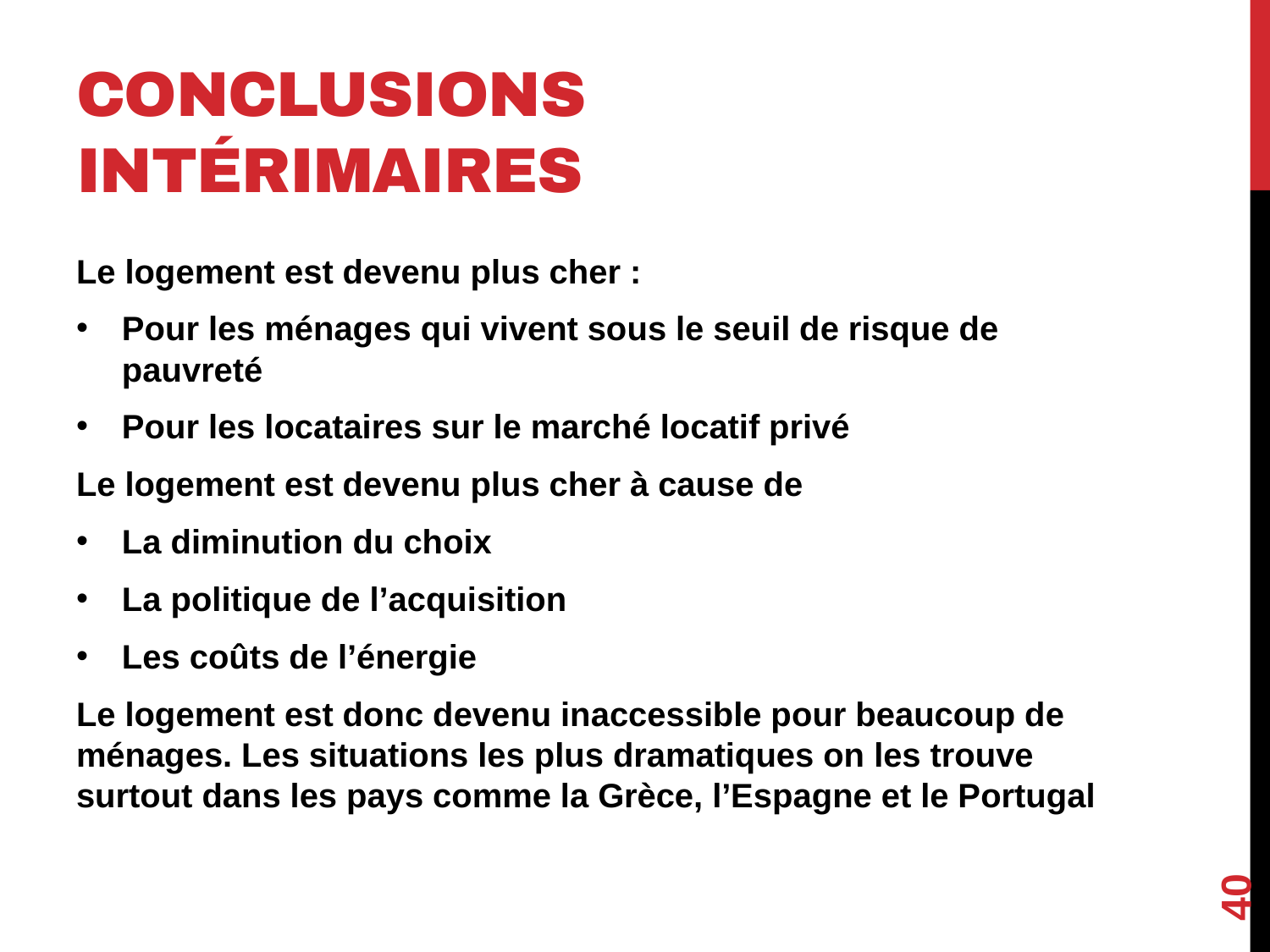

# Conclusions intérimaires
Le logement est devenu plus cher :
Pour les ménages qui vivent sous le seuil de risque de pauvreté
Pour les locataires sur le marché locatif privé
Le logement est devenu plus cher à cause de
La diminution du choix
La politique de l’acquisition
Les coûts de l’énergie
Le logement est donc devenu inaccessible pour beaucoup de ménages. Les situations les plus dramatiques on les trouve surtout dans les pays comme la Grèce, l’Espagne et le Portugal
40